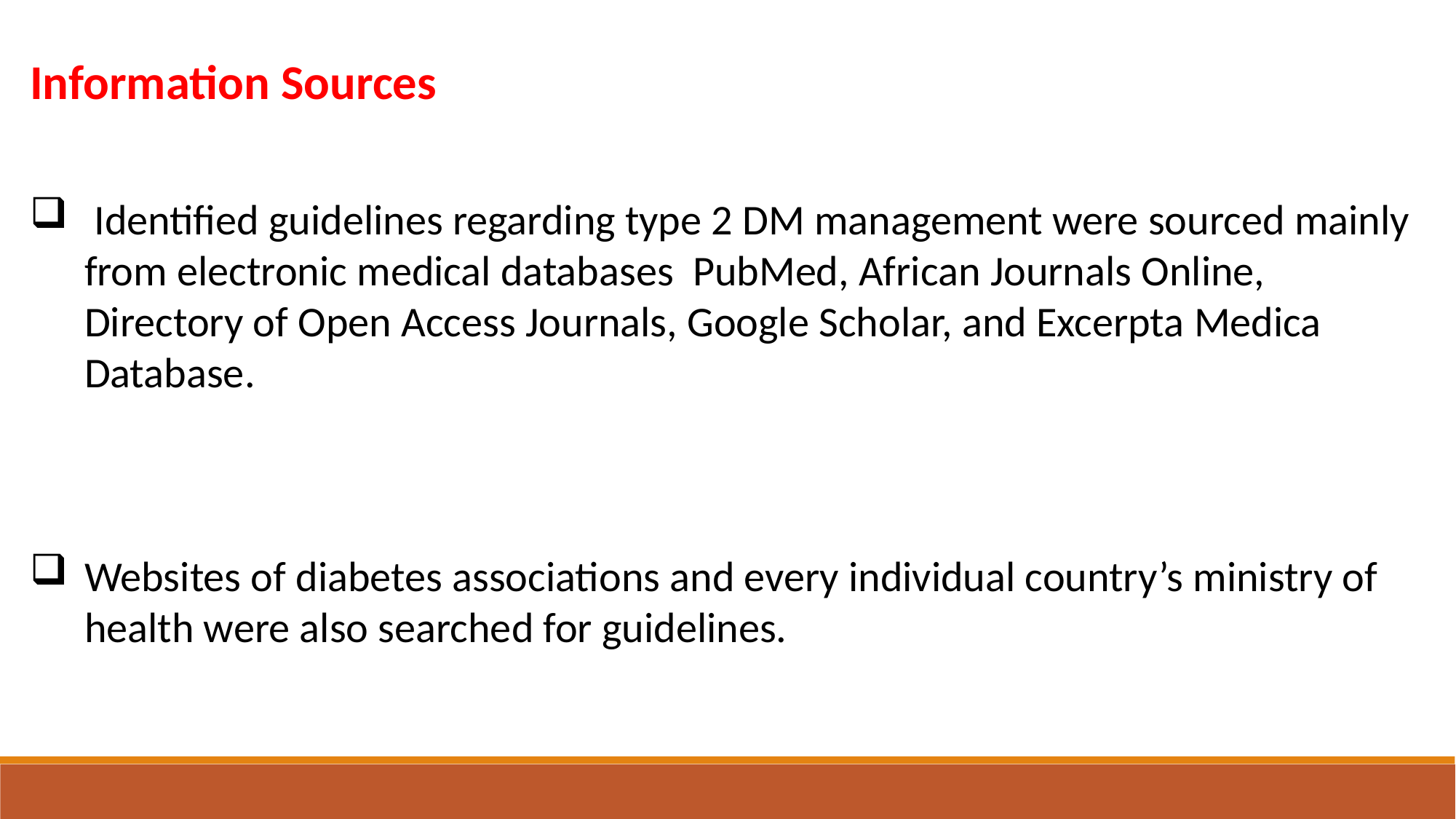

Information Sources

 Identiﬁed guidelines regarding type 2 DM management were sourced mainly from electronic medical databases  PubMed, African Journals Online, Directory of Open Access Journals, Google Scholar, and Excerpta Medica Database.

Websites of diabetes associations and every individual country’s ministry of health were also searched for guidelines.